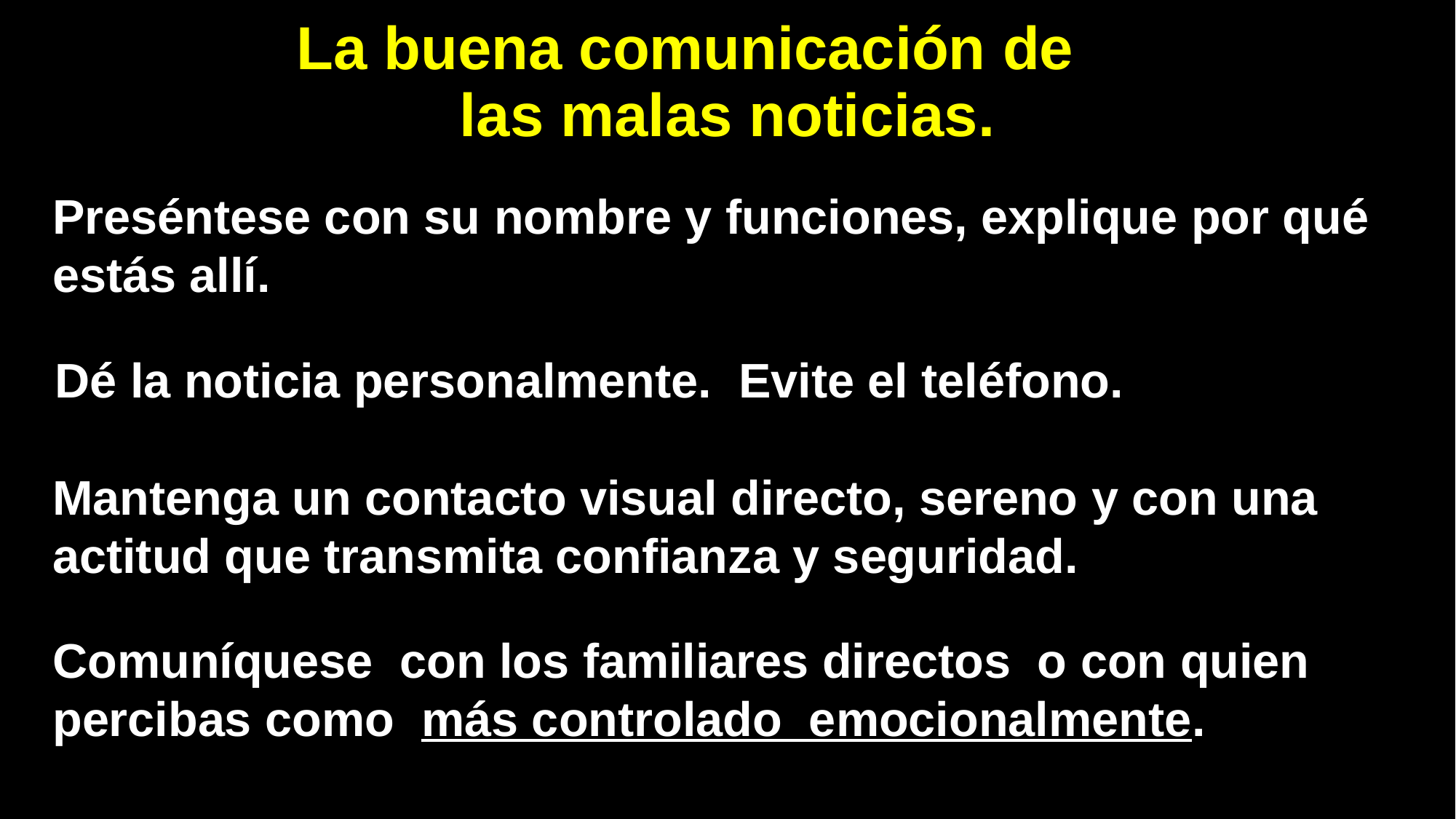

# La buena comunicación de      las malas noticias.
Preséntese con su nombre y funciones, explique por qué  estás allí.
Dé la noticia personalmente.  Evite el teléfono.

Mantenga un contacto visual directo, sereno y con una actitud que transmita confianza y seguridad.
Comuníquese  con los familiares directos  o con quien percibas como  más controlado  emocionalmente.